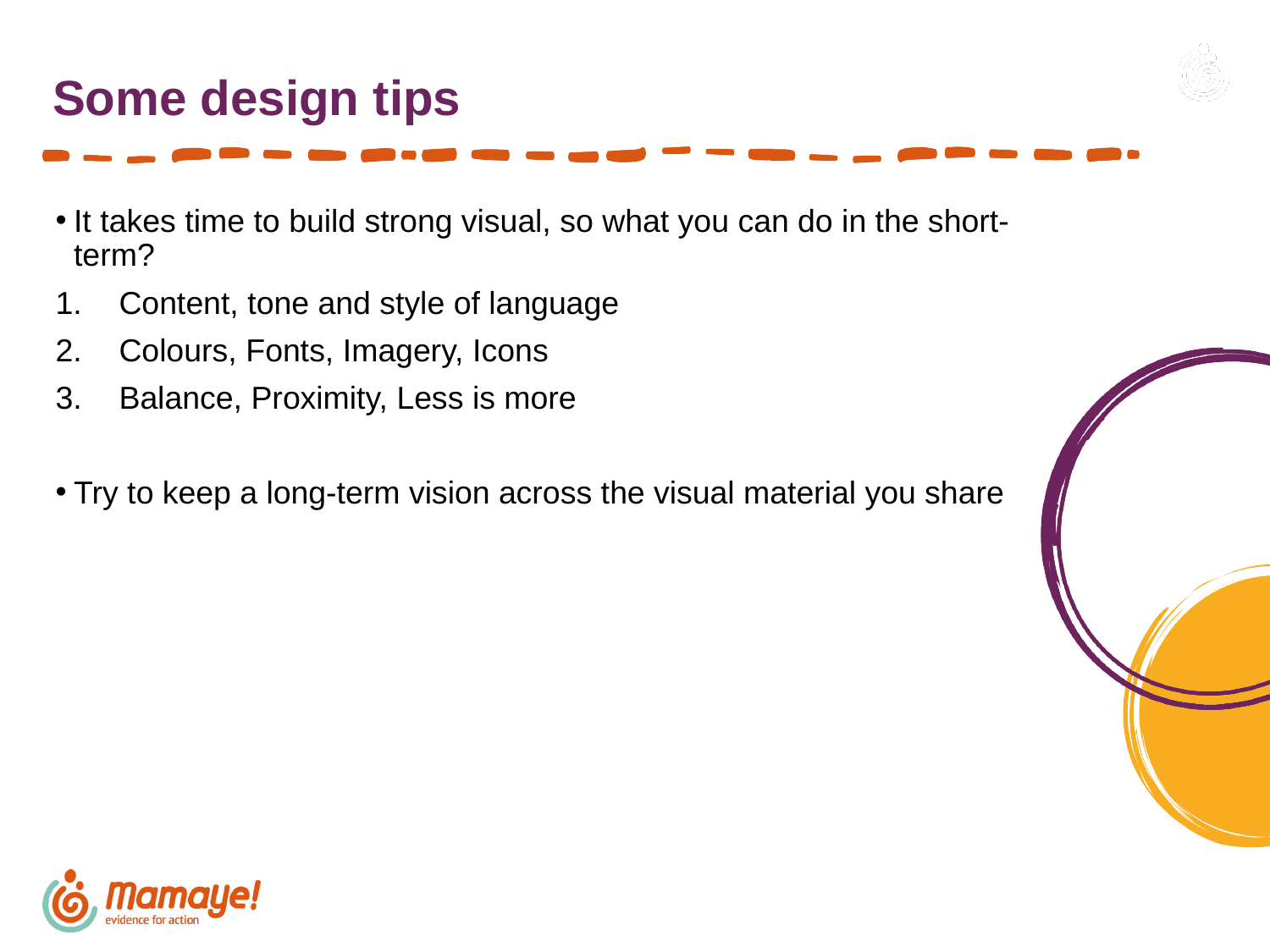

# Some design tips
It takes time to build strong visual, so what you can do in the short-term?
Content, tone and style of language
Colours, Fonts, Imagery, Icons
Balance, Proximity, Less is more

Try to keep a long-term vision across the visual material you share